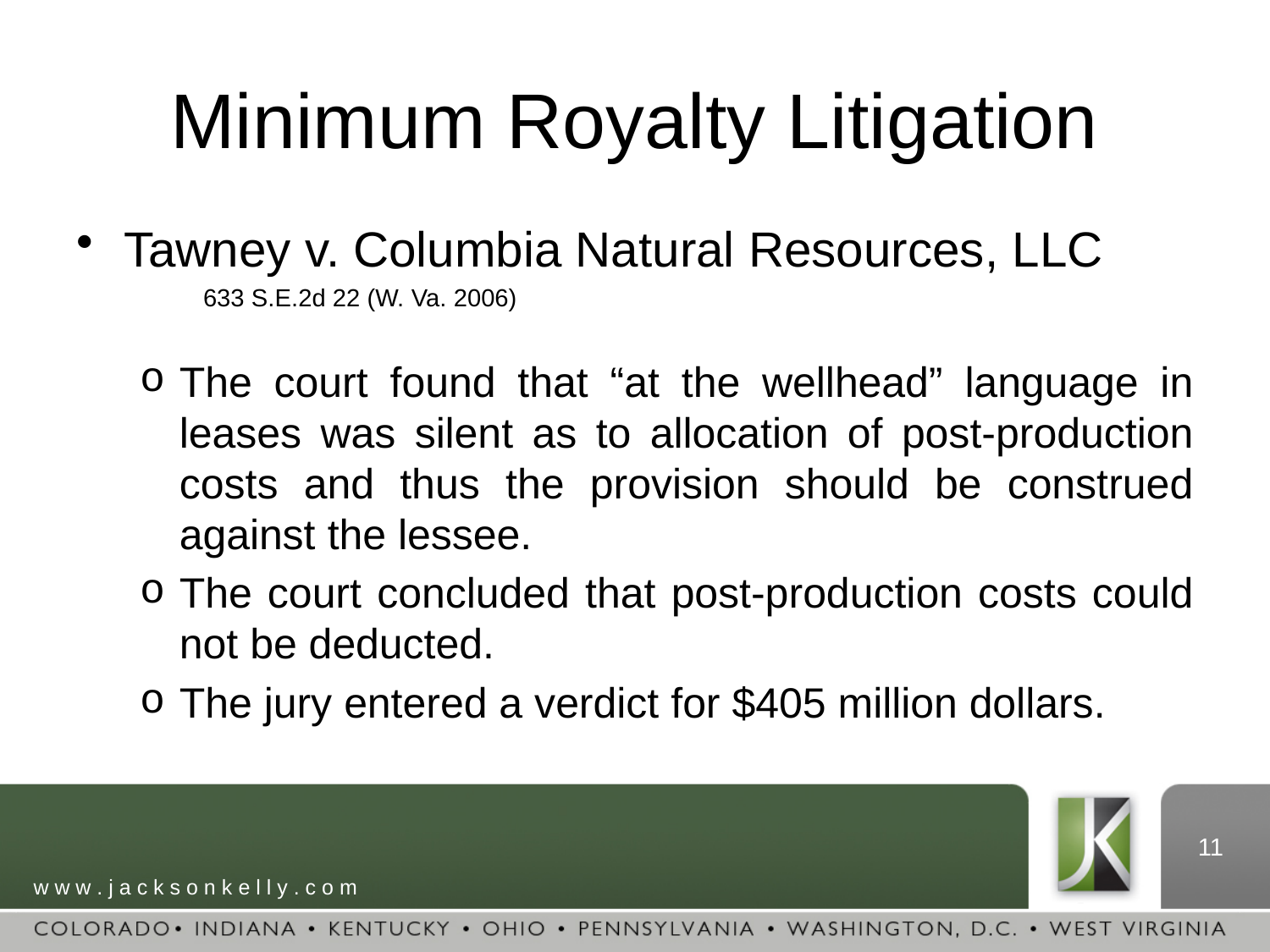

# Minimum Royalty Litigation
Tawney v. Columbia Natural Resources, LLC
	633 S.E.2d 22 (W. Va. 2006)

The court found that “at the wellhead” language in leases was silent as to allocation of post-production costs and thus the provision should be construed against the lessee.
The court concluded that post-production costs could not be deducted.
The jury entered a verdict for $405 million dollars.